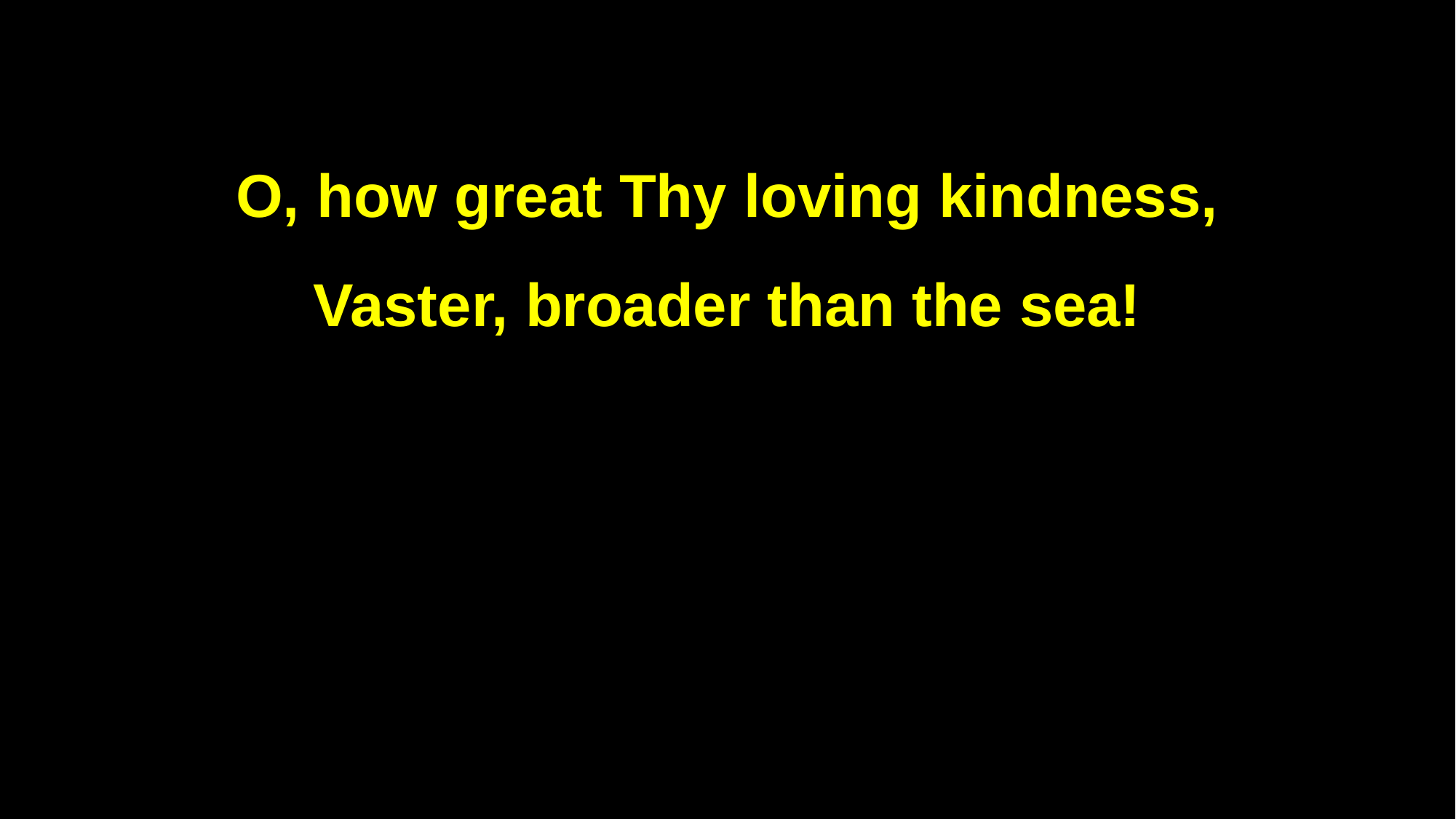

O, how great Thy loving kindness,
Vaster, broader than the sea!